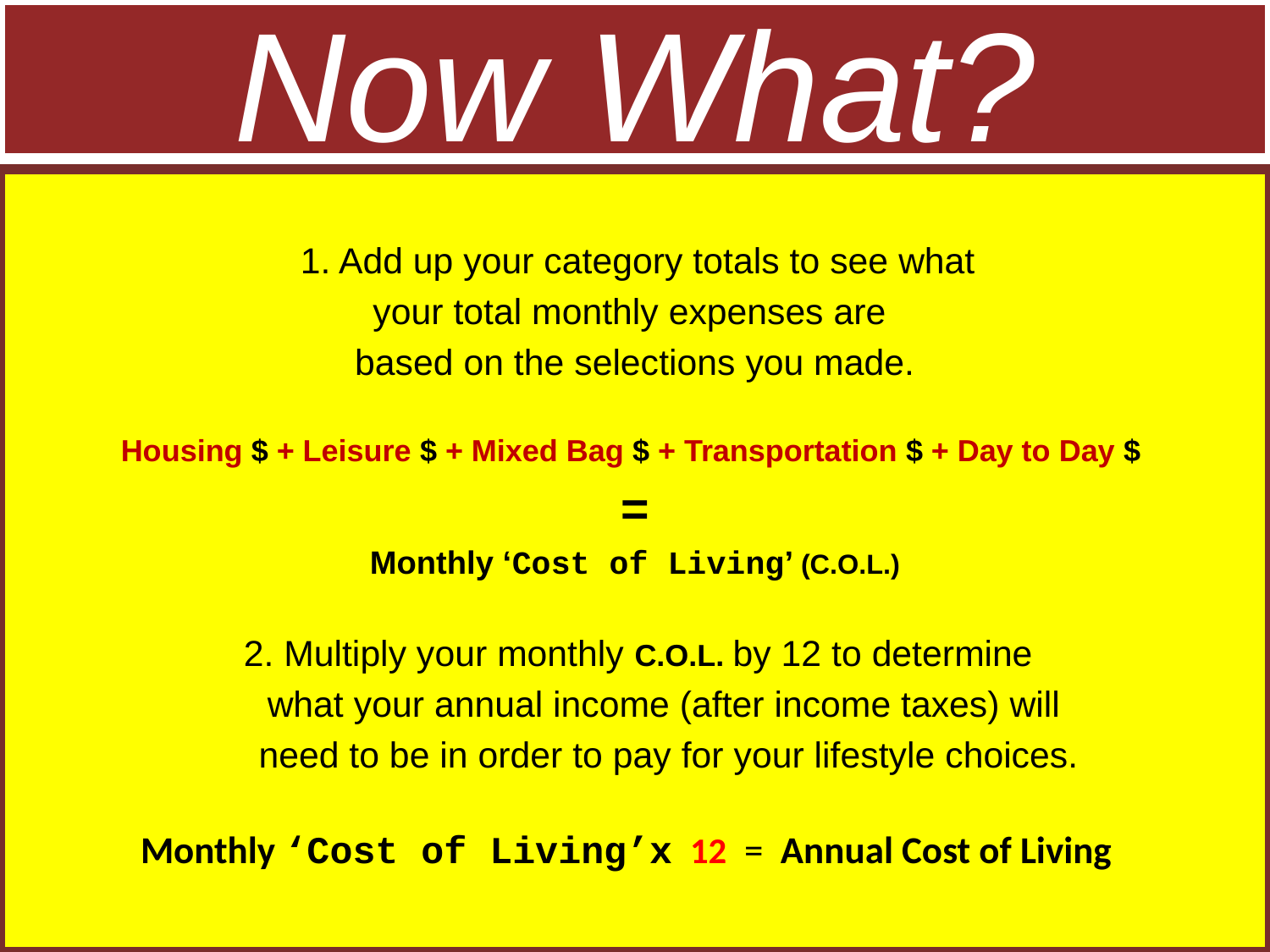

# Now What?

  1. Add up your category totals to see what
your total monthly expenses are
based on the selections you made.

Housing $ + Leisure $ + Mixed Bag $ + Transportation $ + Day to Day $
=
Monthly ‘Cost of Living’ (C.O.L.)

  2. Multiply your monthly C.O.L. by 12 to determine
	what your annual income (after income taxes) will
	need to be in order to pay for your lifestyle choices.

Monthly ‘Cost of Living’x  12  =  Annual Cost of Living